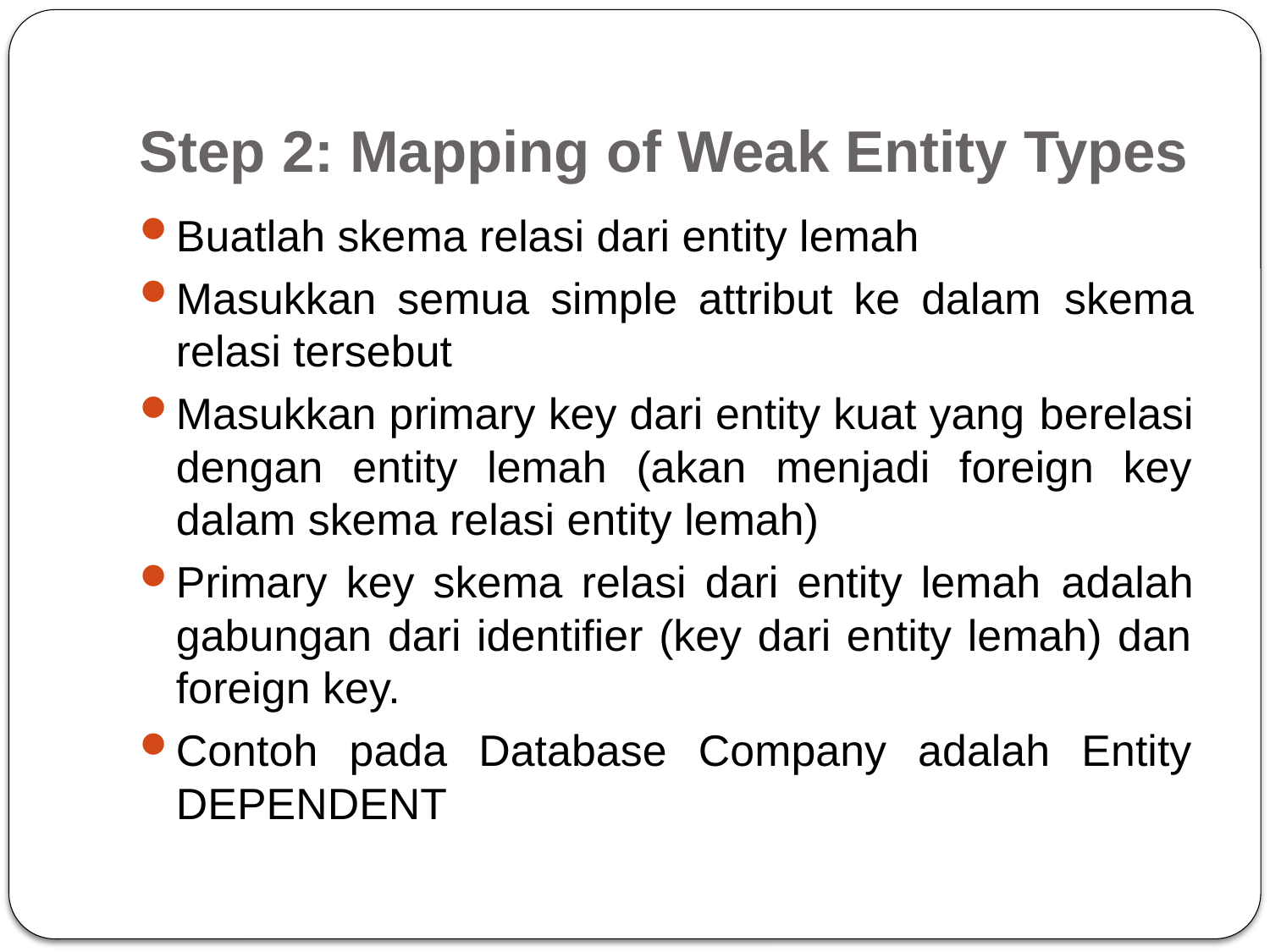

# Step 2: Mapping of Weak Entity Types
Buatlah skema relasi dari entity lemah
Masukkan semua simple attribut ke dalam skema relasi tersebut
Masukkan primary key dari entity kuat yang berelasi dengan entity lemah (akan menjadi foreign key dalam skema relasi entity lemah)
Primary key skema relasi dari entity lemah adalah gabungan dari identifier (key dari entity lemah) dan foreign key.
Contoh pada Database Company adalah Entity DEPENDENT